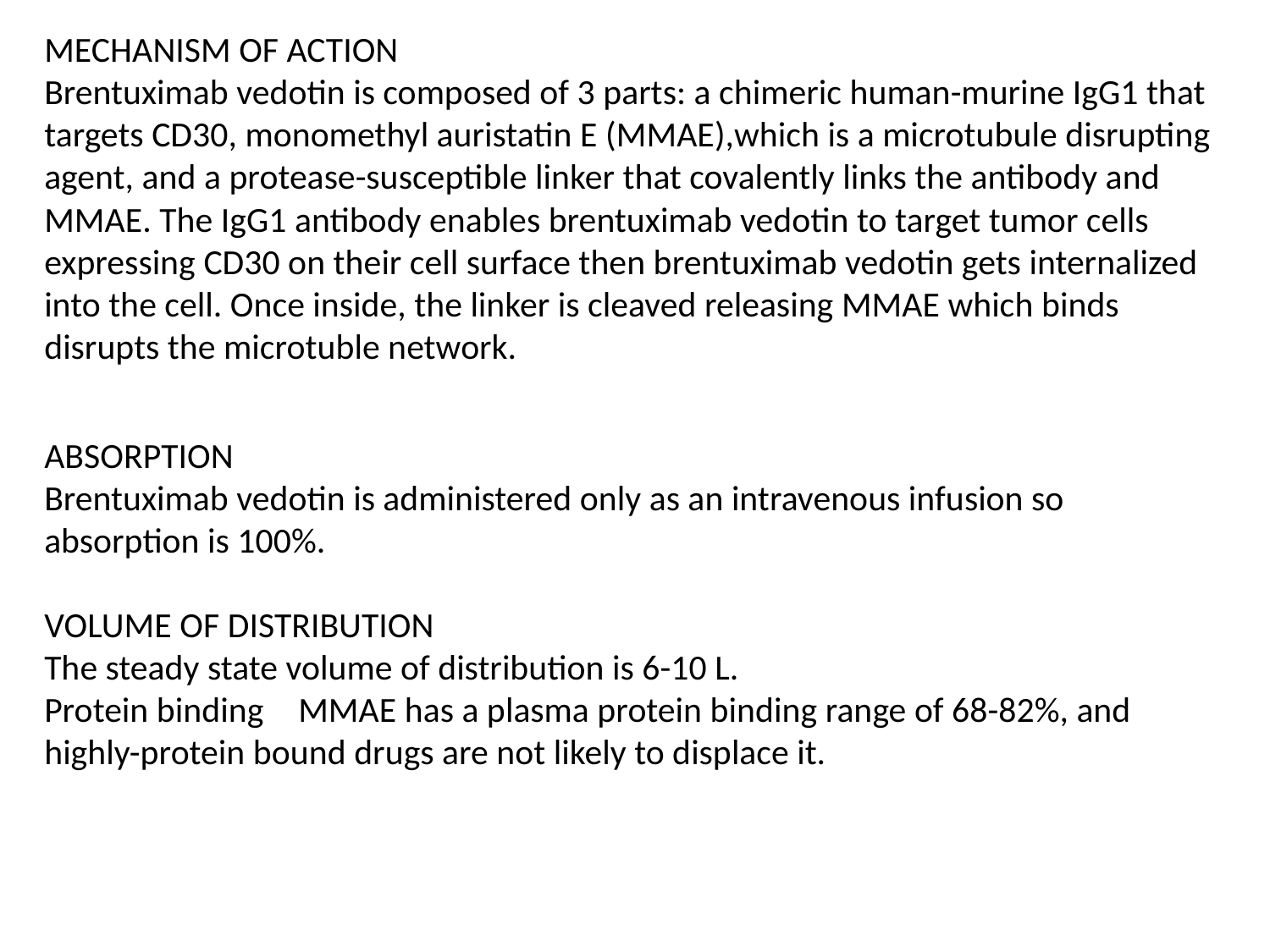

MECHANISM OF ACTION
Brentuximab vedotin is composed of 3 parts: a chimeric human-murine IgG1 that targets CD30, monomethyl auristatin E (MMAE),which is a microtubule disrupting agent, and a protease-susceptible linker that covalently links the antibody and MMAE. The IgG1 antibody enables brentuximab vedotin to target tumor cells expressing CD30 on their cell surface then brentuximab vedotin gets internalized into the cell. Once inside, the linker is cleaved releasing MMAE which binds disrupts the microtuble network.

ABSORPTION
Brentuximab vedotin is administered only as an intravenous infusion so absorption is 100%.

VOLUME OF DISTRIBUTION
The steady state volume of distribution is 6-10 L.
Protein binding	MMAE has a plasma protein binding range of 68-82%, and highly-protein bound drugs are not likely to displace it.